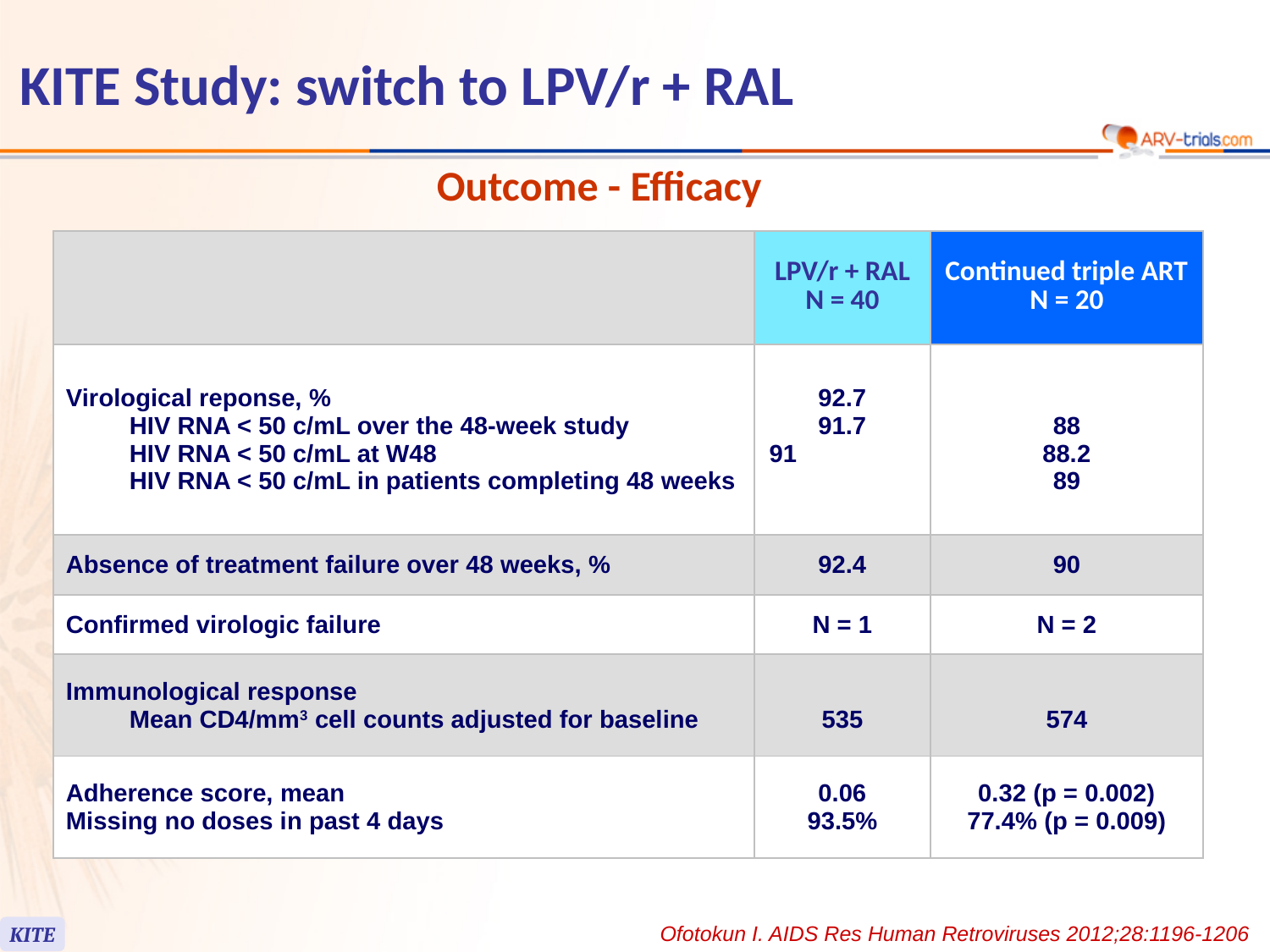

# KITE Study: switch to LPV/r + RAL
Outcome - Efficacy
|  | LPV/r + RAL N = 40 | Continued triple ART N = 20 |
| --- | --- | --- |
| Virological reponse, % HIV RNA < 50 c/mL over the 48-week study HIV RNA < 50 c/mL at W48 HIV RNA < 50 c/mL in patients completing 48 weeks | 92.7 91.7 91 | 88 88.2 89 |
| Absence of treatment failure over 48 weeks, % | 92.4 | 90 |
| Confirmed virologic failure | N = 1 | N = 2 |
| Immunological response Mean CD4/mm3 cell counts adjusted for baseline | 535 | 574 |
| Adherence score, mean Missing no doses in past 4 days | 0.06 93.5% | 0.32 (p = 0.002) 77.4% (p = 0.009) |
Ofotokun I. AIDS Res Human Retroviruses 2012;28:1196-1206
KITE